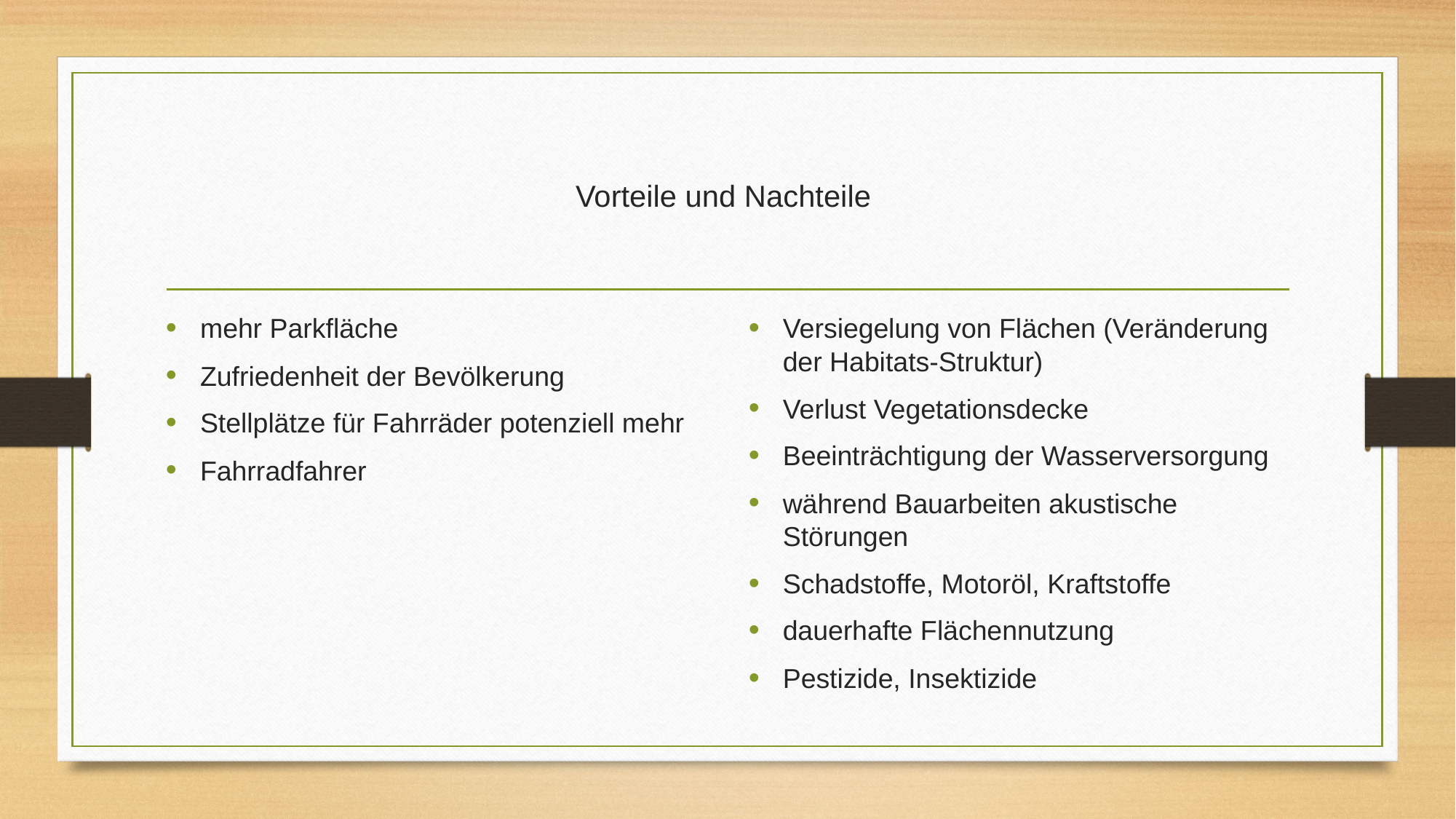

# Vorteile und Nachteile
mehr Parkfläche
Zufriedenheit der Bevölkerung
Stellplätze für Fahrräder potenziell mehr
Fahrradfahrer

Versiegelung von Flächen (Veränderung der Habitats-Struktur)
Verlust Vegetationsdecke
Beeinträchtigung der Wasserversorgung
während Bauarbeiten akustische Störungen
Schadstoffe, Motoröl, Kraftstoffe
dauerhafte Flächennutzung
Pestizide, Insektizide